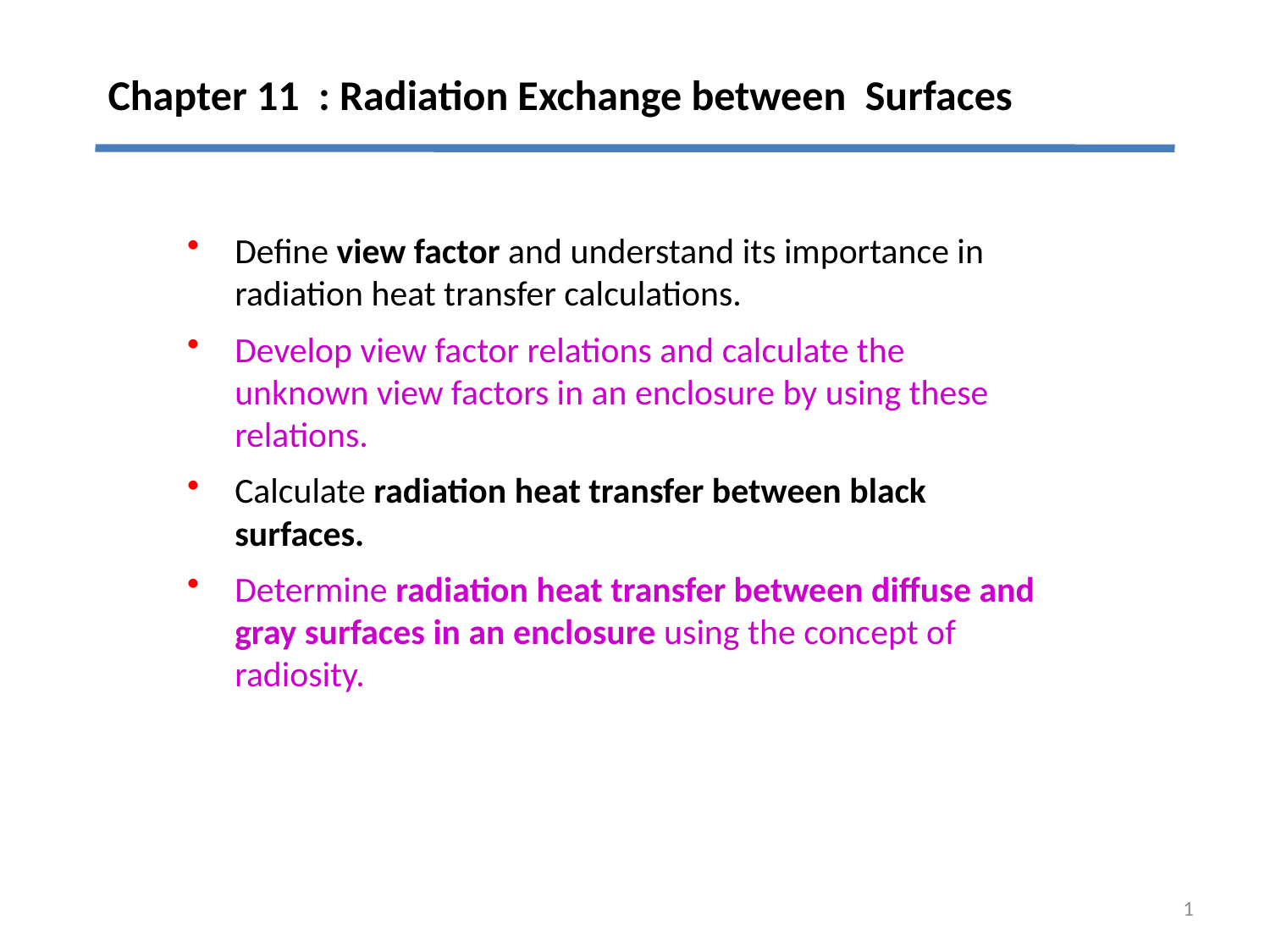

# Chapter 11  : Radiation Exchange between  Surfaces
Define view factor and understand its importance in radiation heat transfer calculations.
Develop view factor relations and calculate the unknown view factors in an enclosure by using these relations.
Calculate radiation heat transfer between black surfaces.
Determine radiation heat transfer between diffuse and gray surfaces in an enclosure using the concept of radiosity.
1